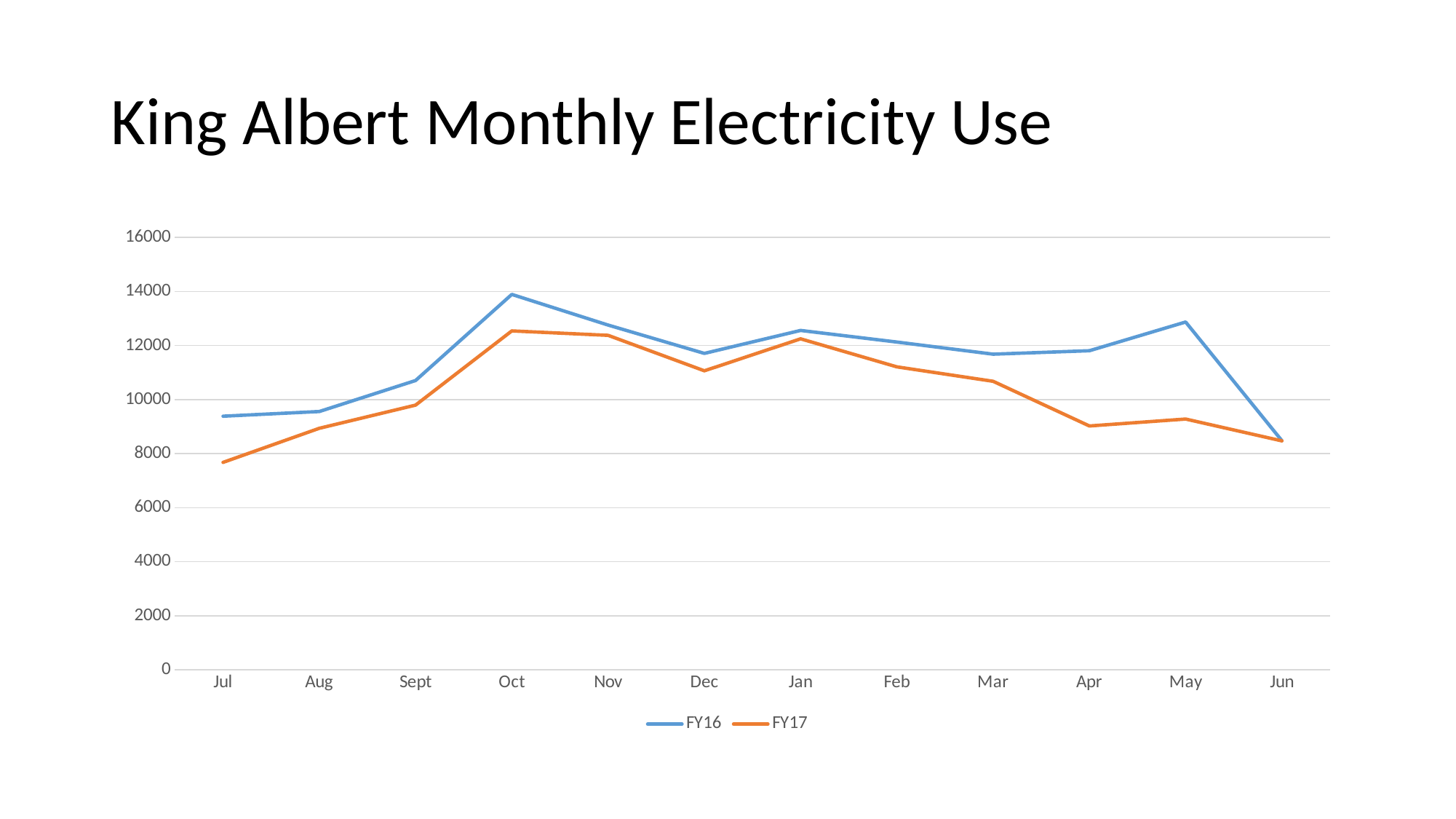

# King Albert Monthly Electricity Use

### Chart

| Category | FY16 | FY17 |
|---|---|---|
| Jul | 9387.0 | 7678.0 |
| Aug | 9559.0 | 8939.0 |
| Sept | 10706.0 | 9797.0 |
| Oct | 13893.0 | 12542.0 |
| Nov | 12759.0 | 12379.0 |
| Dec | 11711.0 | 11067.0 |
| Jan | 12560.0 | 12250.0 |
| Feb | 12131.0 | 11212.0 |
| Mar | 11682.0 | 10678.0 |
| Apr | 11809.0 | 9026.0 |
| May | 12871.0 | 9282.0 |
| Jun | 8479.0 | 8473.0 |